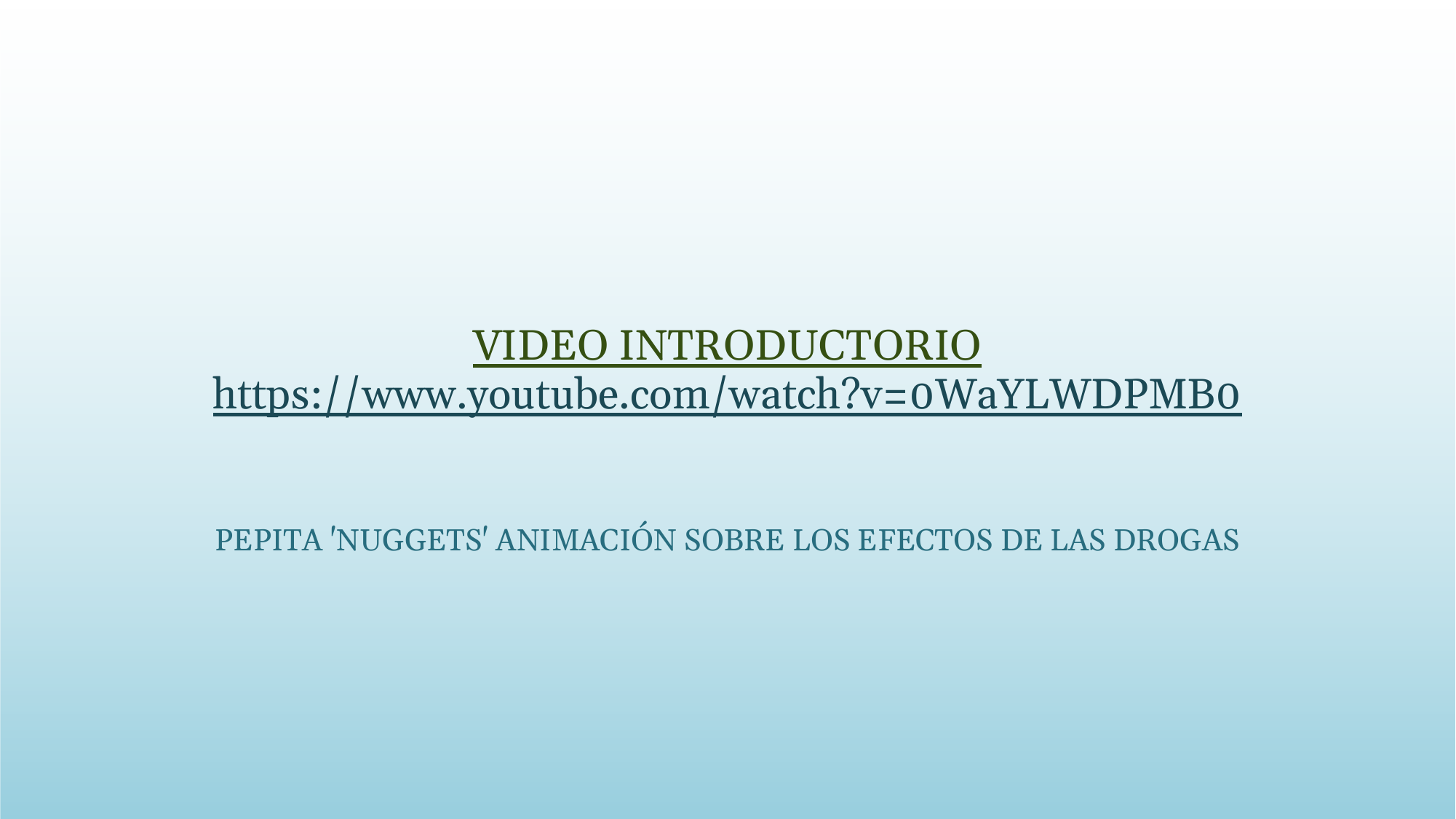

# VIDEO INTRODUCTORIO https://www.youtube.com/watch?v=0WaYLWDPMB0

Pepita 'Nuggets' Animación sobre los efectos de las drogas